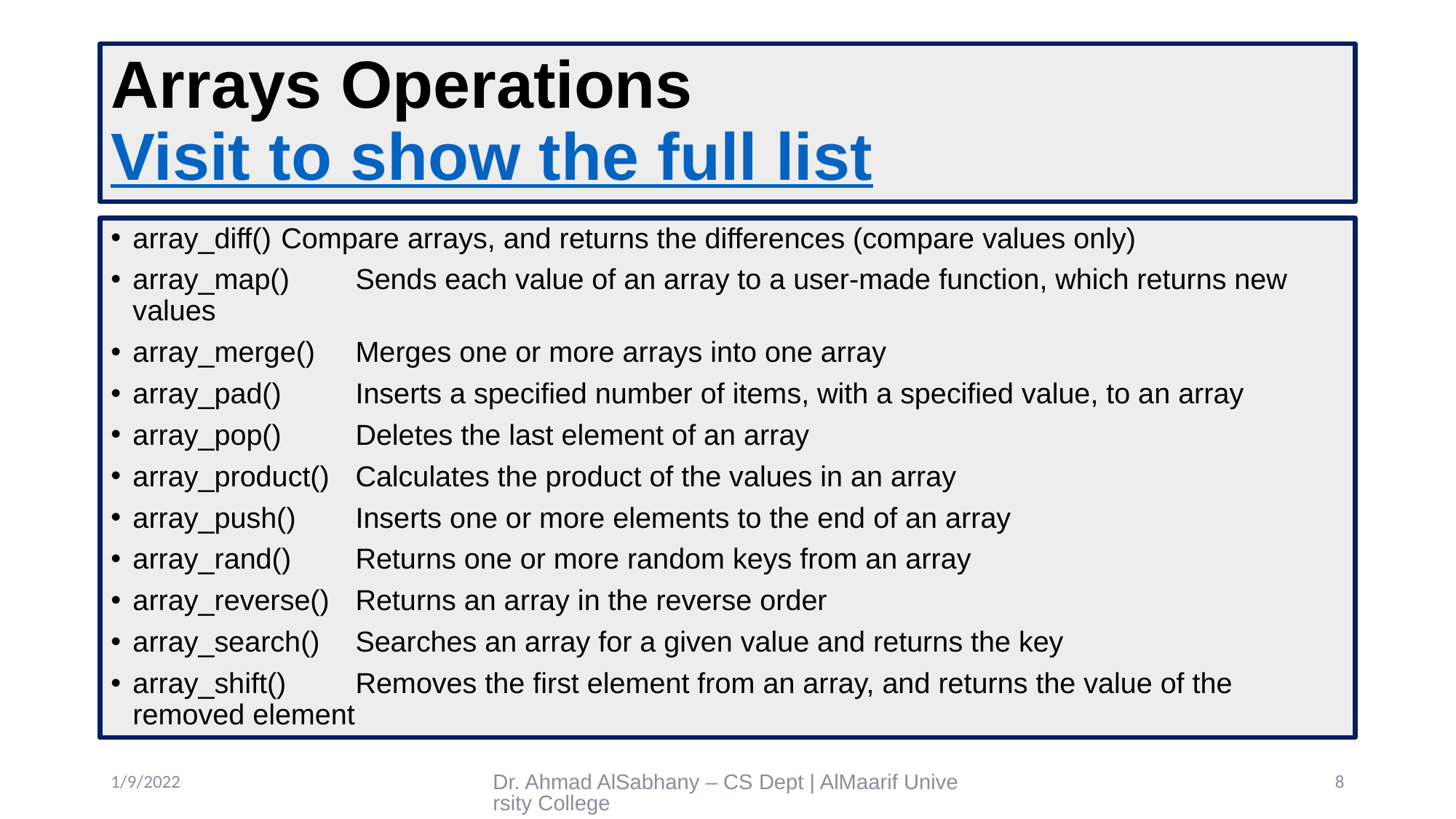

# Arrays Operations Visit to show the full list
array_diff()	Compare arrays, and returns the differences (compare values only)
array_map()	Sends each value of an array to a user-made function, which returns new values
array_merge()	Merges one or more arrays into one array
array_pad()	Inserts a specified number of items, with a specified value, to an array
array_pop()	Deletes the last element of an array
array_product()	Calculates the product of the values in an array
array_push()	Inserts one or more elements to the end of an array
array_rand()	Returns one or more random keys from an array
array_reverse()	Returns an array in the reverse order
array_search()	Searches an array for a given value and returns the key
array_shift()	Removes the first element from an array, and returns the value of the removed element

1/9/2022
Dr. Ahmad AlSabhany – CS Dept | AlMaarif University College
8